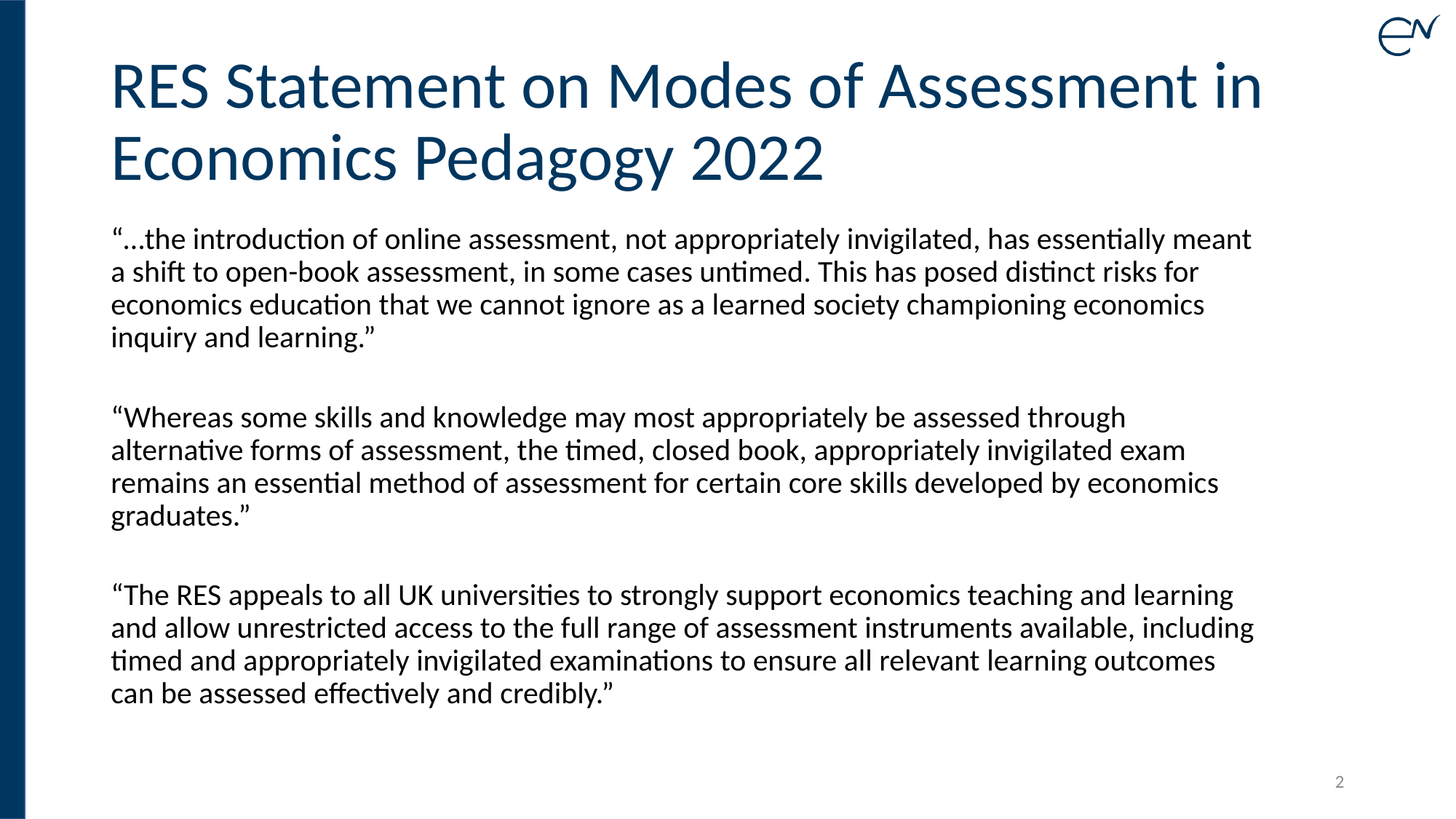

# RES Statement on Modes of Assessment in Economics Pedagogy 2022
“…the introduction of online assessment, not appropriately invigilated, has essentially meant a shift to open-book assessment, in some cases untimed. This has posed distinct risks for economics education that we cannot ignore as a learned society championing economics inquiry and learning.”

“Whereas some skills and knowledge may most appropriately be assessed through alternative forms of assessment, the timed, closed book, appropriately invigilated exam remains an essential method of assessment for certain core skills developed by economics graduates.”

“The RES appeals to all UK universities to strongly support economics teaching and learning and allow unrestricted access to the full range of assessment instruments available, including timed and appropriately invigilated examinations to ensure all relevant learning outcomes can be assessed effectively and credibly.”

2